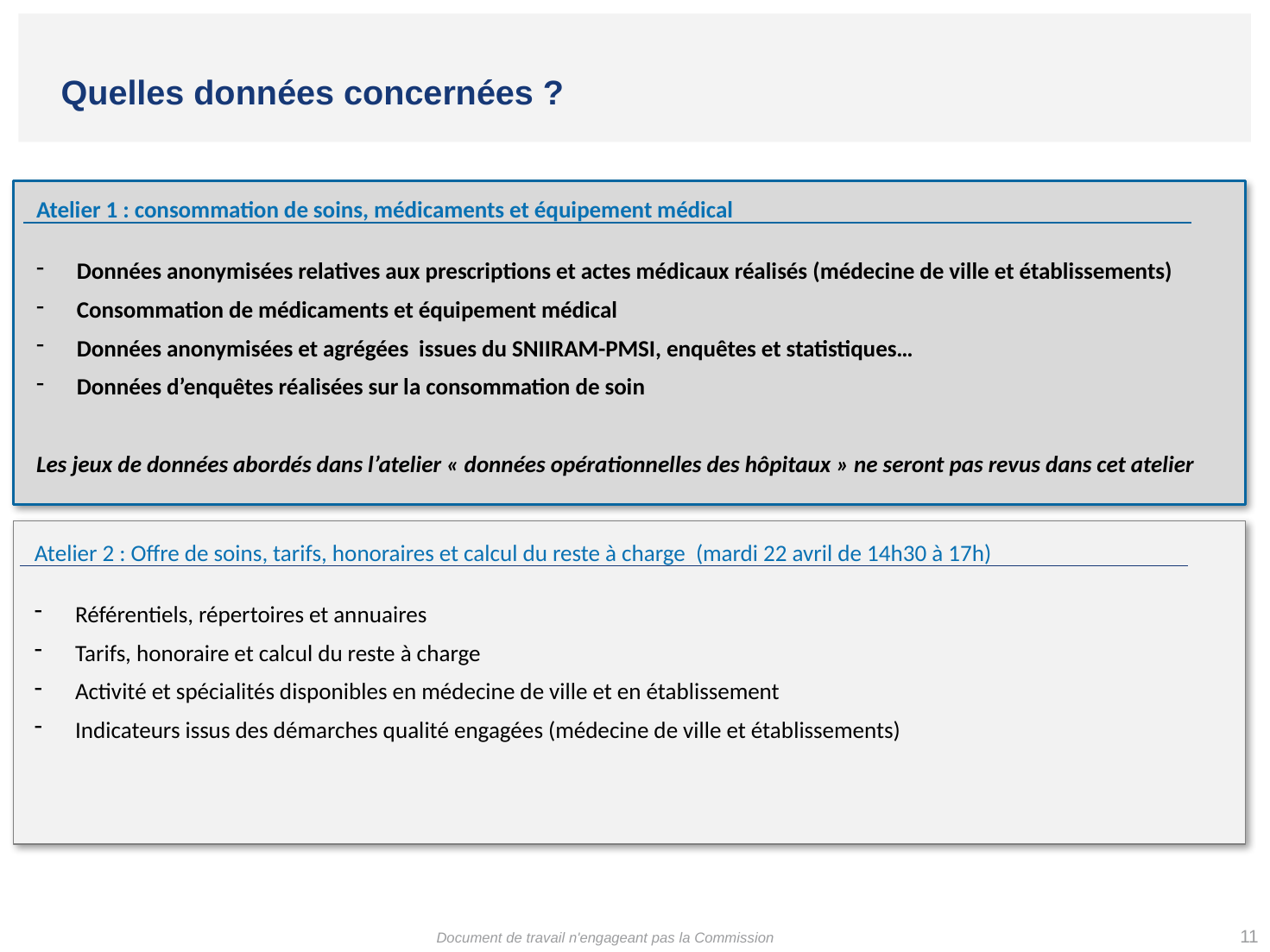

Quelles données concernées ?

Atelier 1 : consommation de soins, médicaments et équipement médical
Données anonymisées relatives aux prescriptions et actes médicaux réalisés (médecine de ville et établissements)
Consommation de médicaments et équipement médical
Données anonymisées et agrégées  issues du SNIIRAM-PMSI, enquêtes et statistiques…
Données d’enquêtes réalisées sur la consommation de soin

Les jeux de données abordés dans l’atelier « données opérationnelles des hôpitaux » ne seront pas revus dans cet atelier

Atelier 2 : Offre de soins, tarifs, honoraires et calcul du reste à charge  (mardi 22 avril de 14h30 à 17h)
Référentiels, répertoires et annuaires
Tarifs, honoraire et calcul du reste à charge
Activité et spécialités disponibles en médecine de ville et en établissement
Indicateurs issus des démarches qualité engagées (médecine de ville et établissements)